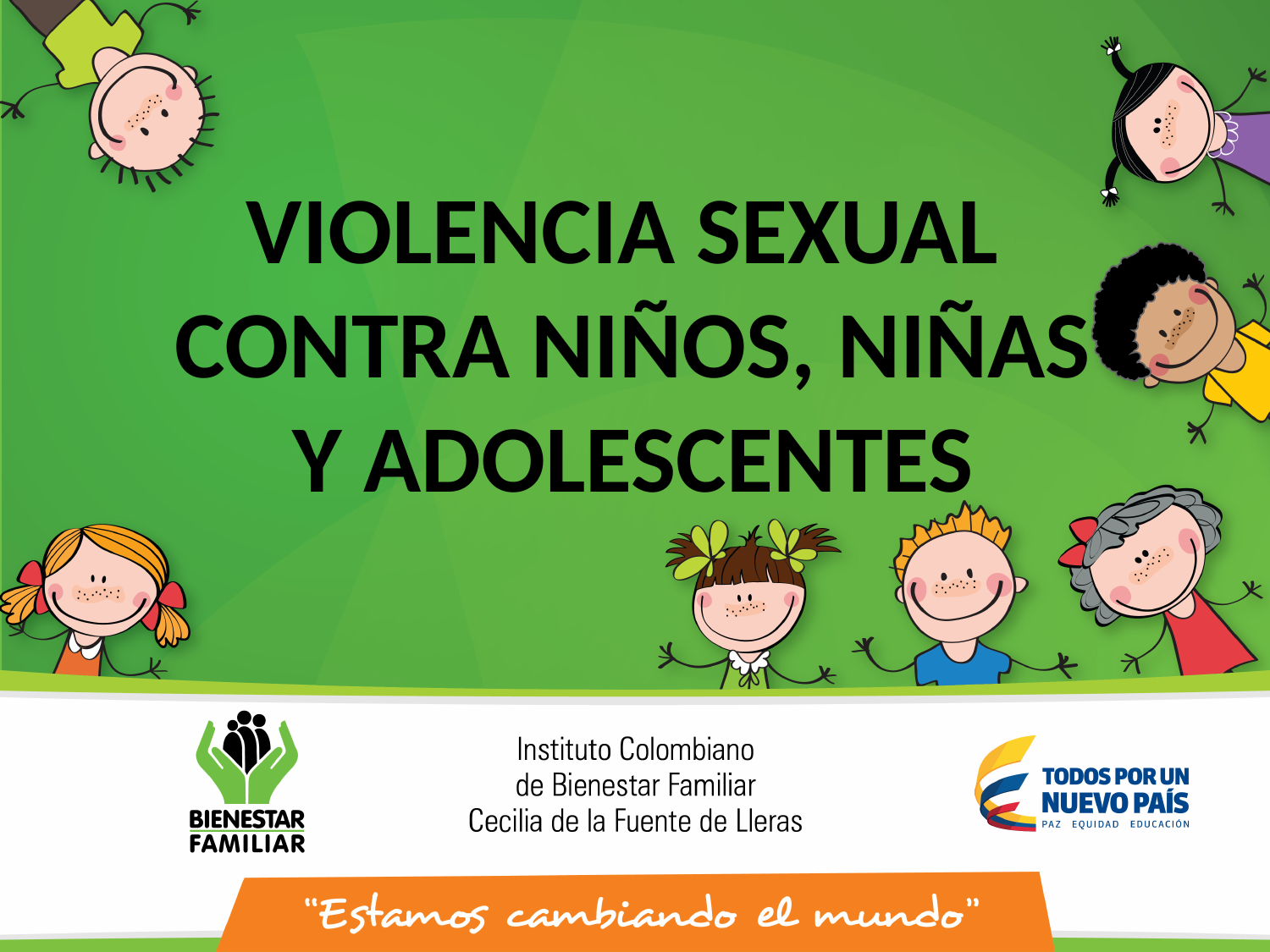

VIOLENCIA SEXUAL
CONTRA NIÑOS, NIÑAS Y ADOLESCENTES